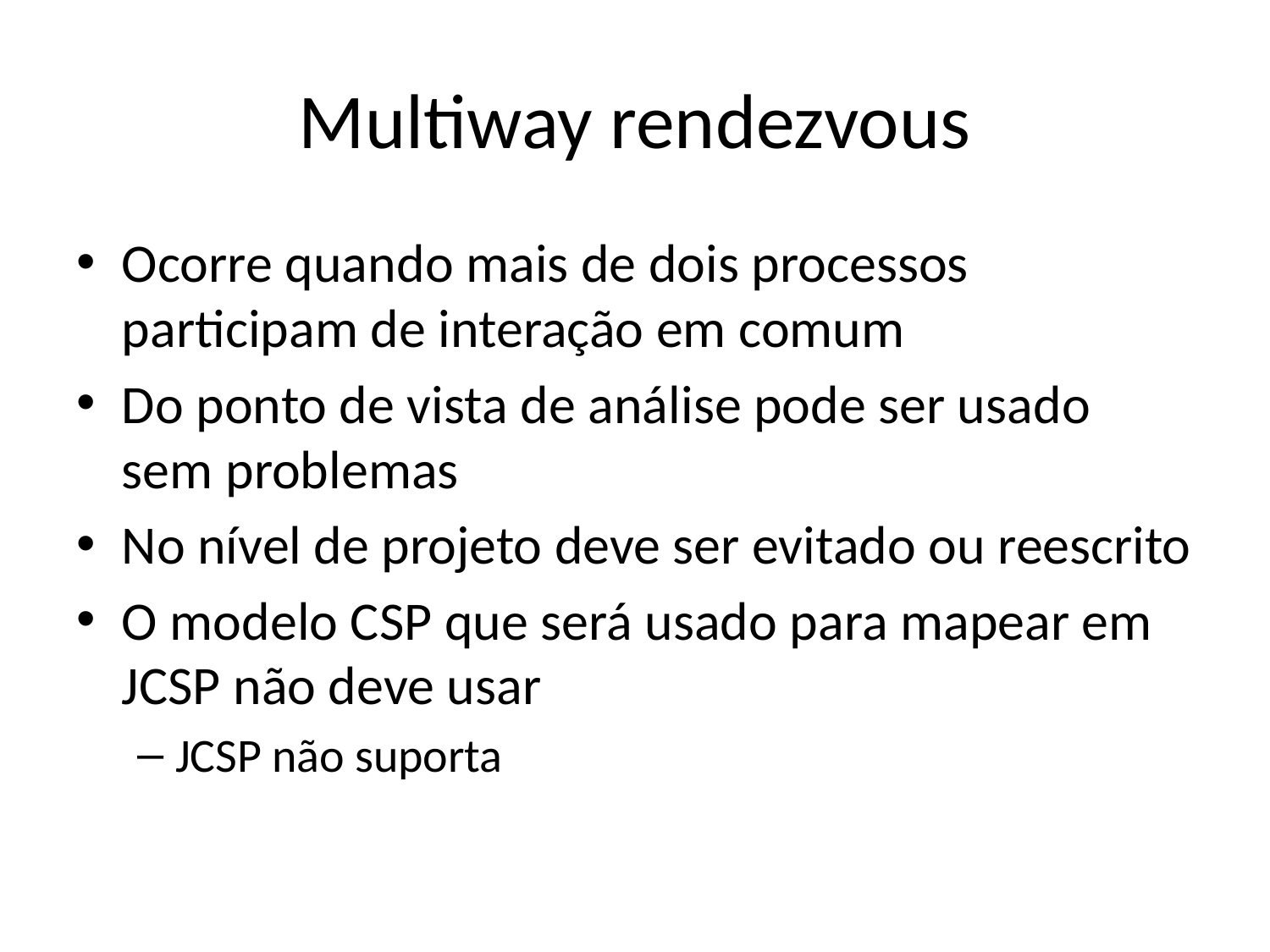

# Multiway rendezvous
Ocorre quando mais de dois processos participam de interação em comum
Do ponto de vista de análise pode ser usado sem problemas
No nível de projeto deve ser evitado ou reescrito
O modelo CSP que será usado para mapear em JCSP não deve usar
JCSP não suporta